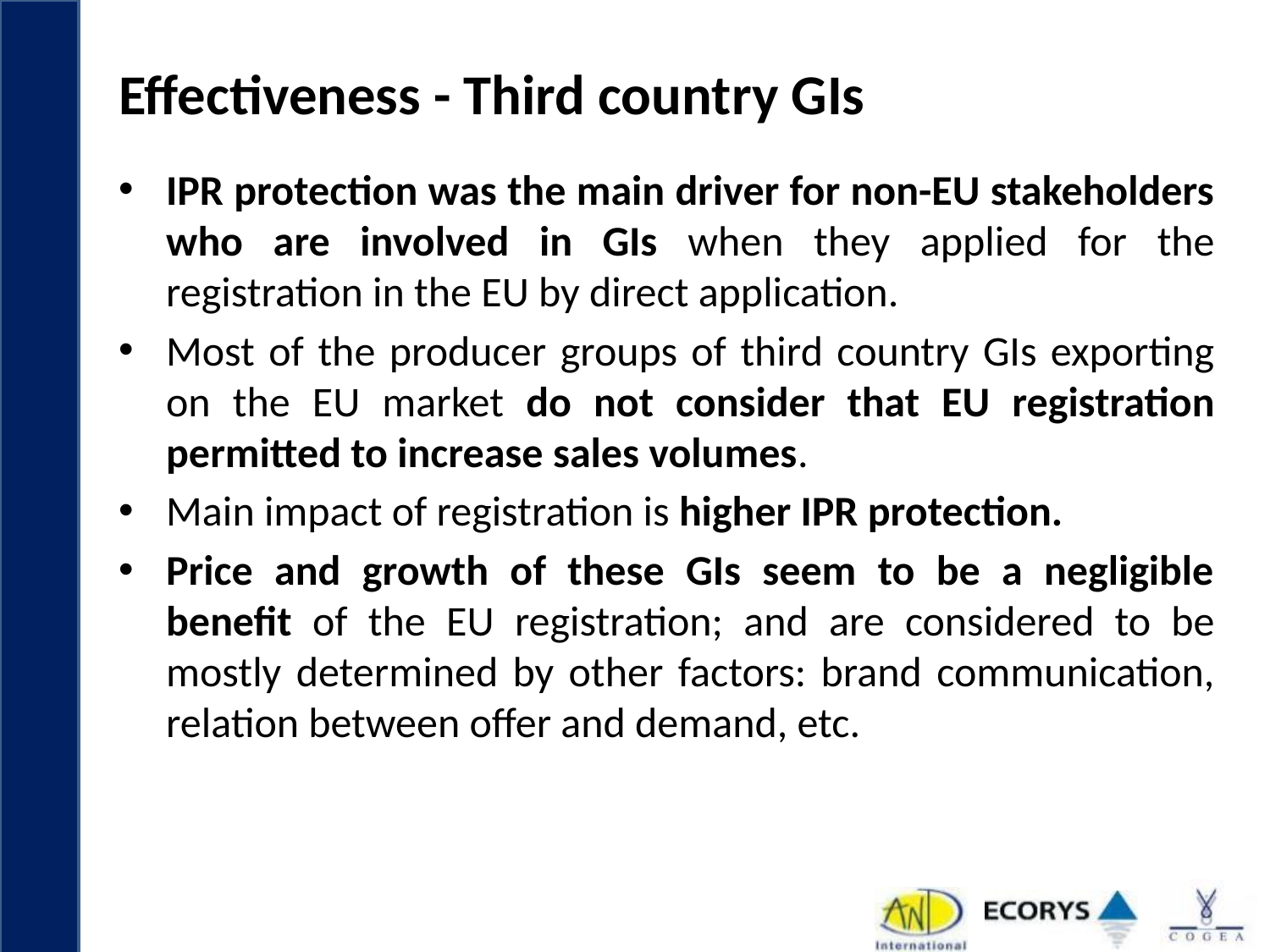

# Effectiveness - Third country GIs
IPR protection was the main driver for non-EU stakeholders who are involved in GIs when they applied for the registration in the EU by direct application.
Most of the producer groups of third country GIs exporting on the EU market do not consider that EU registration permitted to increase sales volumes.
Main impact of registration is higher IPR protection.
Price and growth of these GIs seem to be a negligible benefit of the EU registration; and are considered to be mostly determined by other factors: brand communication, relation between offer and demand, etc.